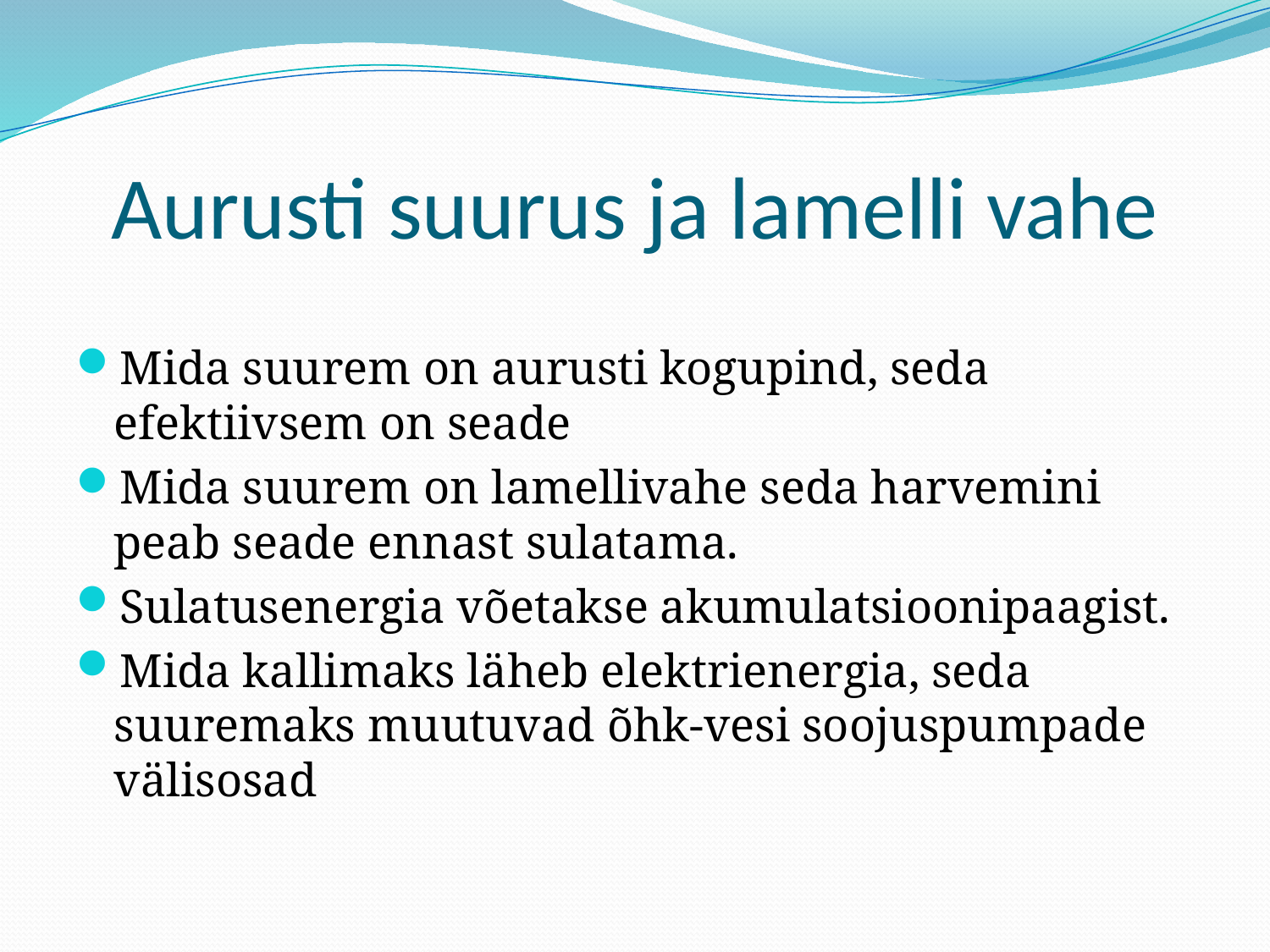

# Aurusti suurus ja lamelli vahe

Mida suurem on aurusti kogupind, seda efektiivsem on seade
Mida suurem on lamellivahe seda harvemini peab seade ennast sulatama.
Sulatusenergia võetakse akumulatsioonipaagist.
Mida kallimaks läheb elektrienergia, seda suuremaks muutuvad õhk-vesi soojuspumpade välisosad